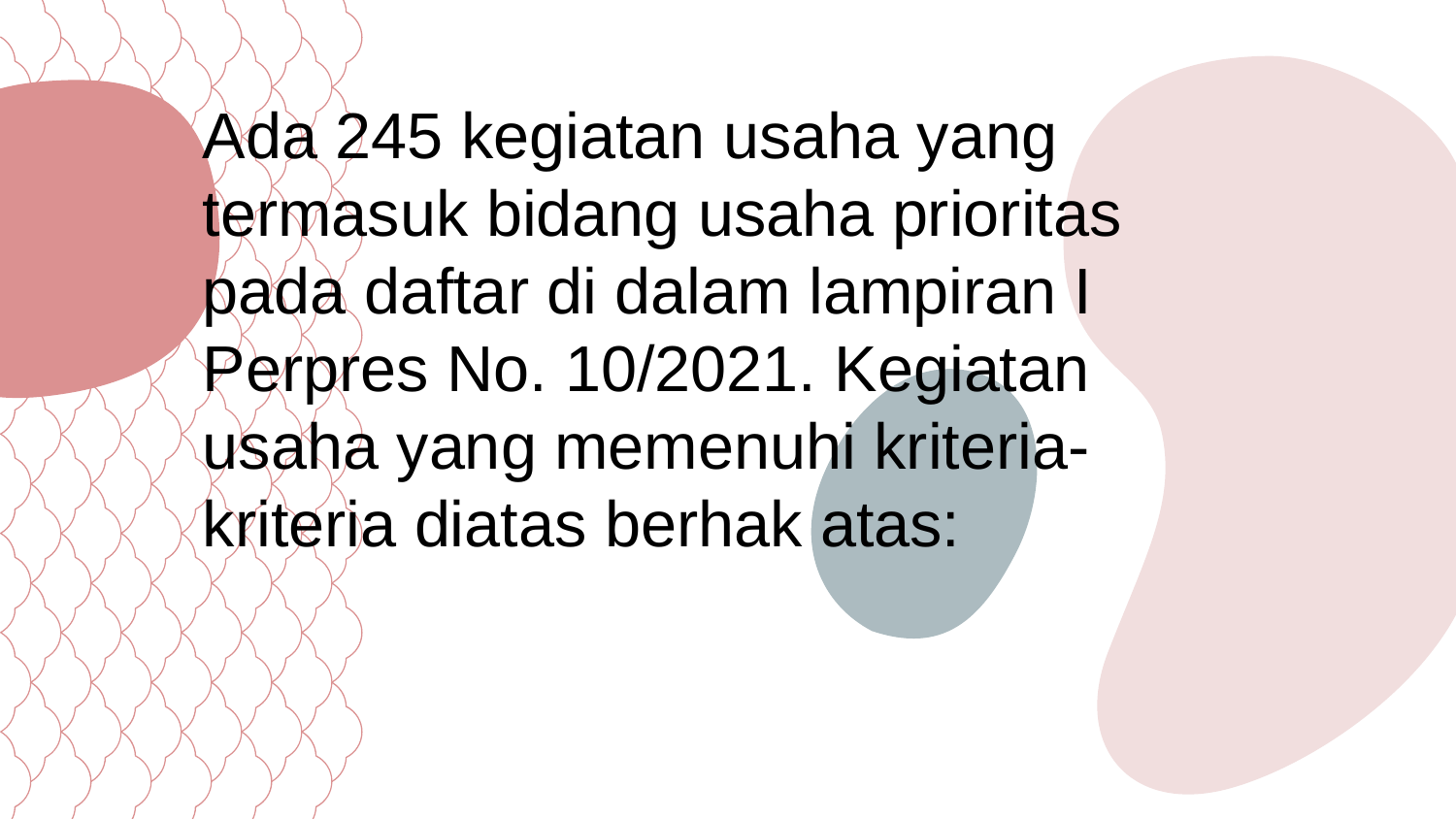

Ada 245 kegiatan usaha yang termasuk bidang usaha prioritas pada daftar di dalam lampiran I Perpres No. 10/2021. Kegiatan usaha yang memenuhi kriteria-kriteria diatas berhak atas: